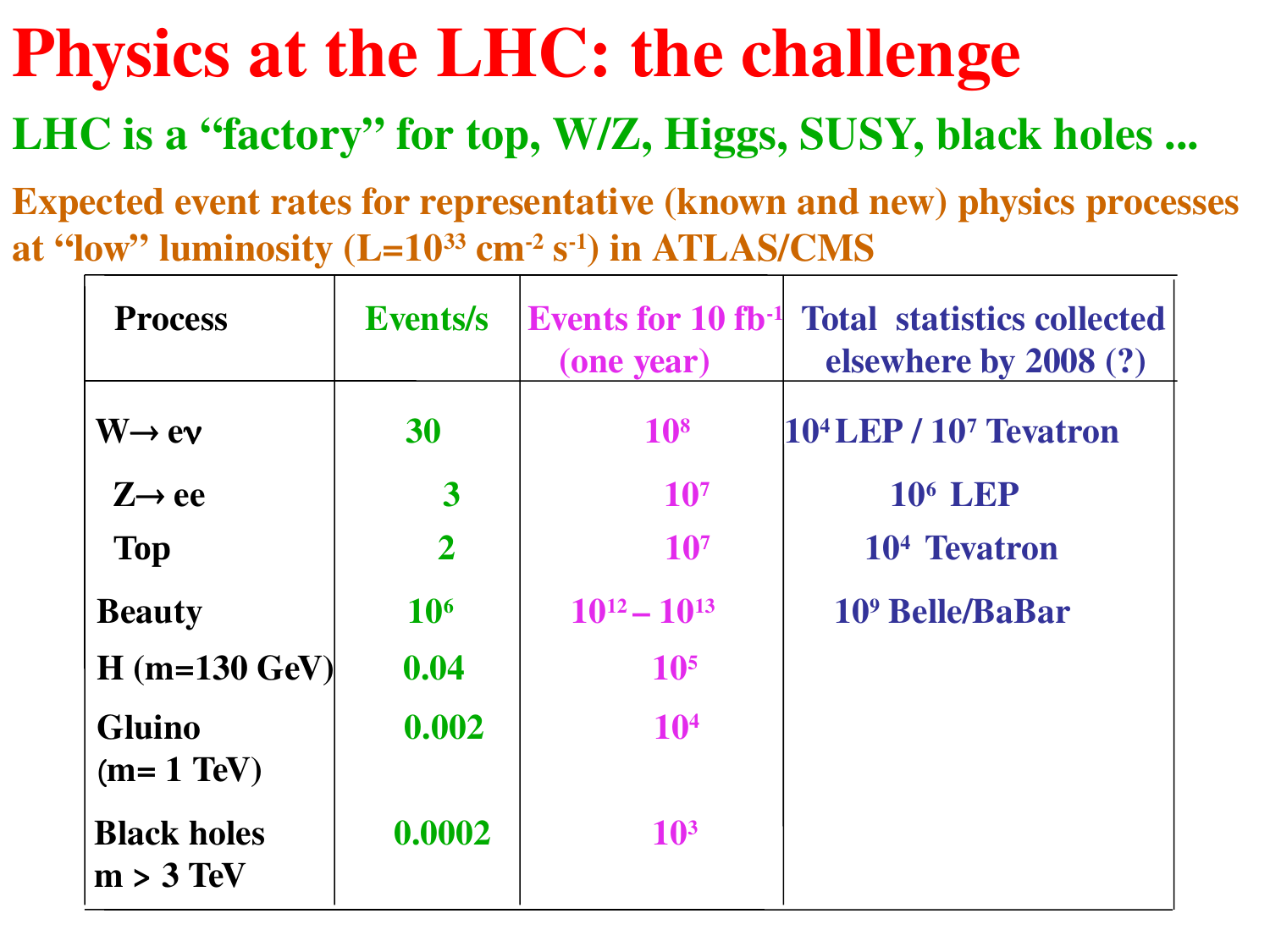

Physics at the LHC: the challenge
LHC is a “factory” for top, W/Z, Higgs, SUSY, black holes ...
Expected event rates for representative (known and new) physics processes at “low” luminosity (L=1033 cm-2 s-1) in ATLAS/CMS

   Process                Events/s    Events for 10 fb-1  Total  statistics collected
                                                     (one year)             elsewhere by 2008 (?)

 W→ eν                        30                        108                   104 LEP / 107 Tevatron
 Z→ ee                            3                        107                                     106  LEP
Top                              2                      107                            104  Tevatron
Beauty                       106                        1012 – 1013              109 Belle/BaBar
H (m=130 GeV)        0.04                      105
Gluino                        0.002                    104
(m= 1 TeV)
Black holes               0.0002                   103
m > 3 TeV